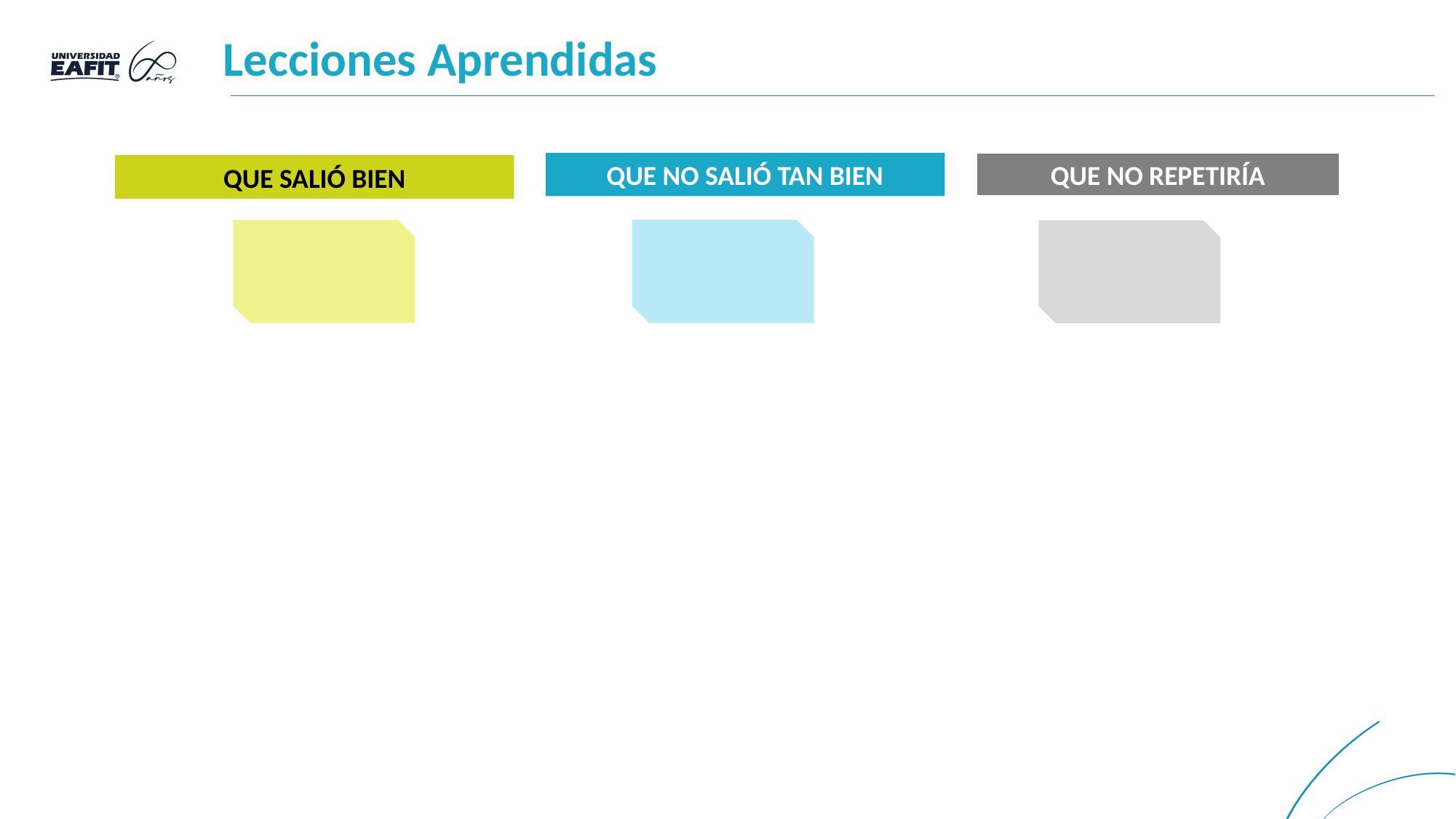

# Lecciones Aprendidas
QUE NO SALIÓ TAN BIEN
QUE NO REPETIRÍA
QUE SALIÓ BIEN